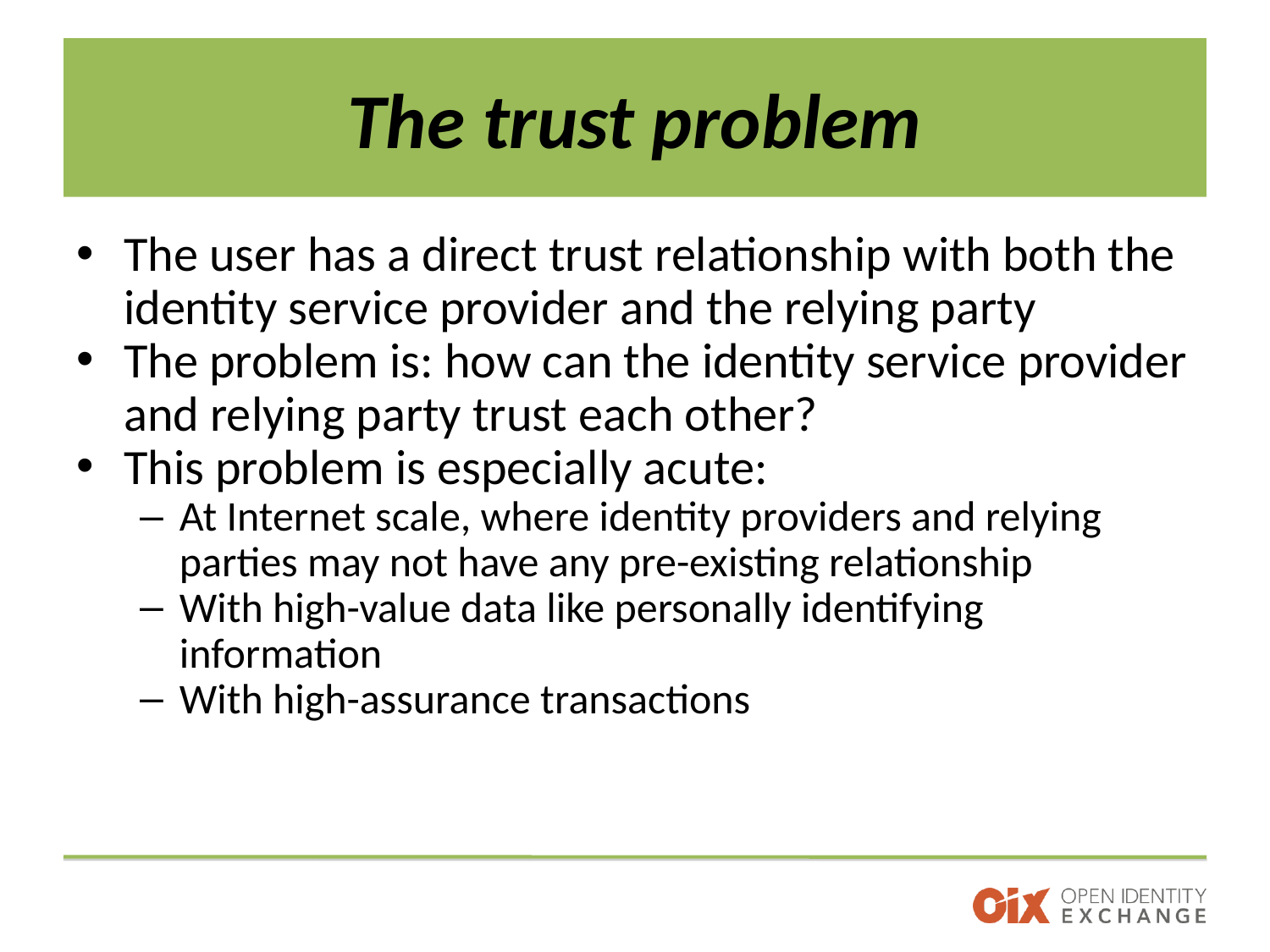

# The trust problem
The user has a direct trust relationship with both the identity service provider and the relying party
The problem is: how can the identity service provider and relying party trust each other?
This problem is especially acute:
At Internet scale, where identity providers and relying parties may not have any pre-existing relationship
With high-value data like personally identifying information
With high-assurance transactions